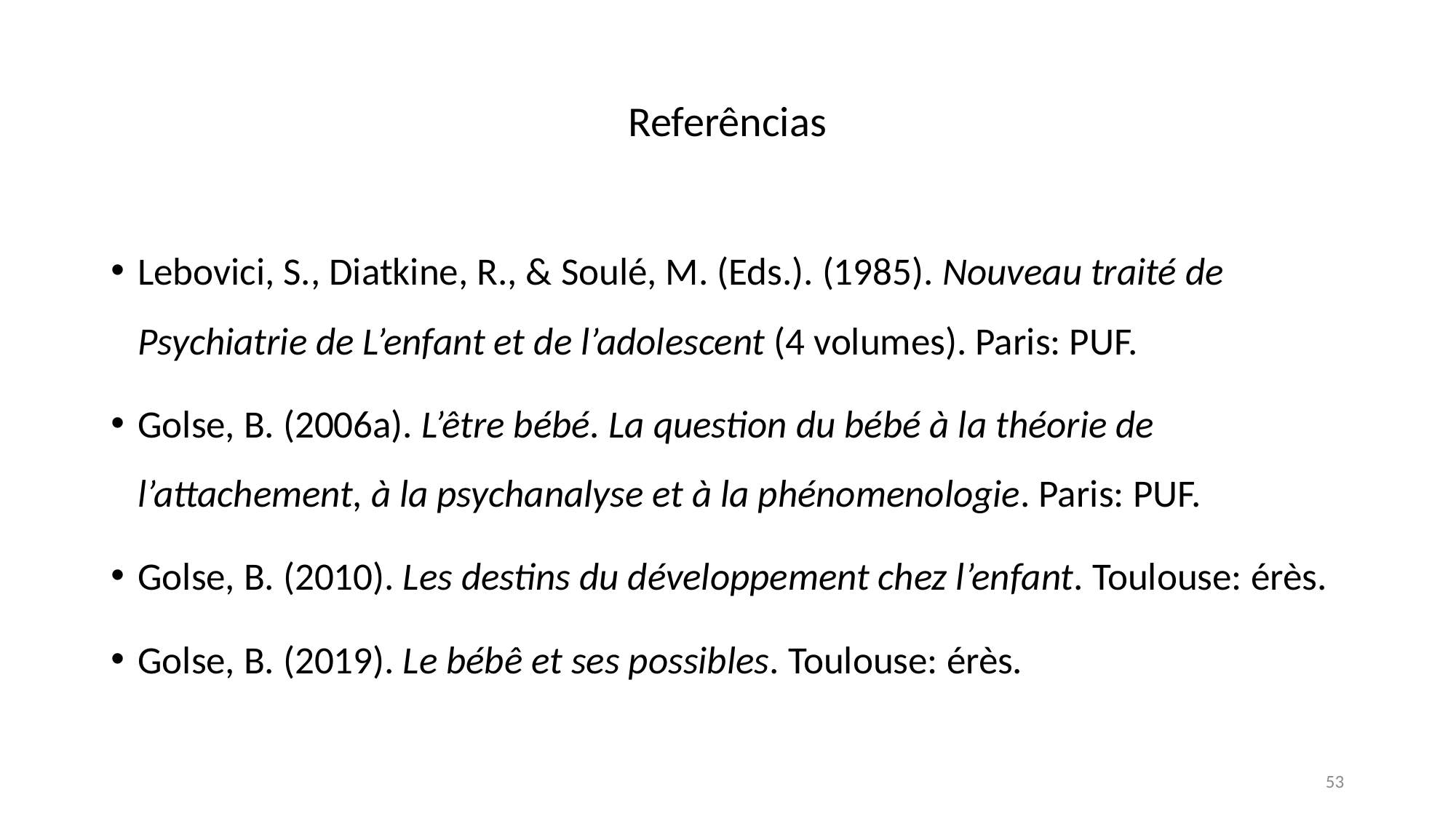

# Referências
Lebovici, S., Diatkine, R., & Soulé, M. (Eds.). (1985). Nouveau traité de Psychiatrie de L’enfant et de l’adolescent (4 volumes). Paris: PUF.
Golse, B. (2006a). L’être bébé. La question du bébé à la théorie de l’attachement, à la psychanalyse et à la phénomenologie. Paris: PUF.
Golse, B. (2010). Les destins du développement chez l’enfant. Toulouse: érès.
Golse, B. (2019). Le bébê et ses possibles. Toulouse: érès.

53